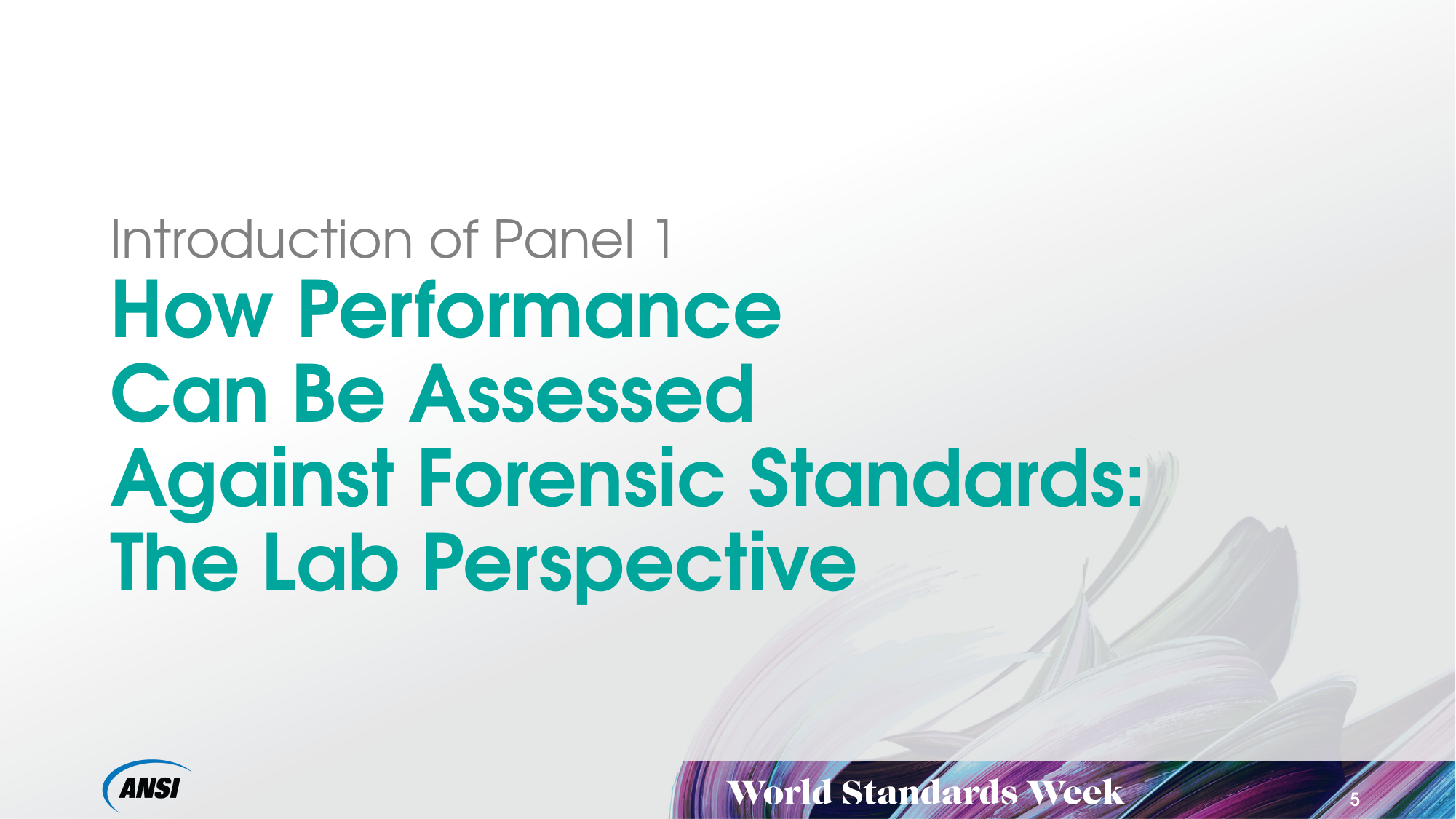

# Introduction of Panel 1 How Performance Can Be Assessed Against Forensic Standards: The Lab Perspective
5